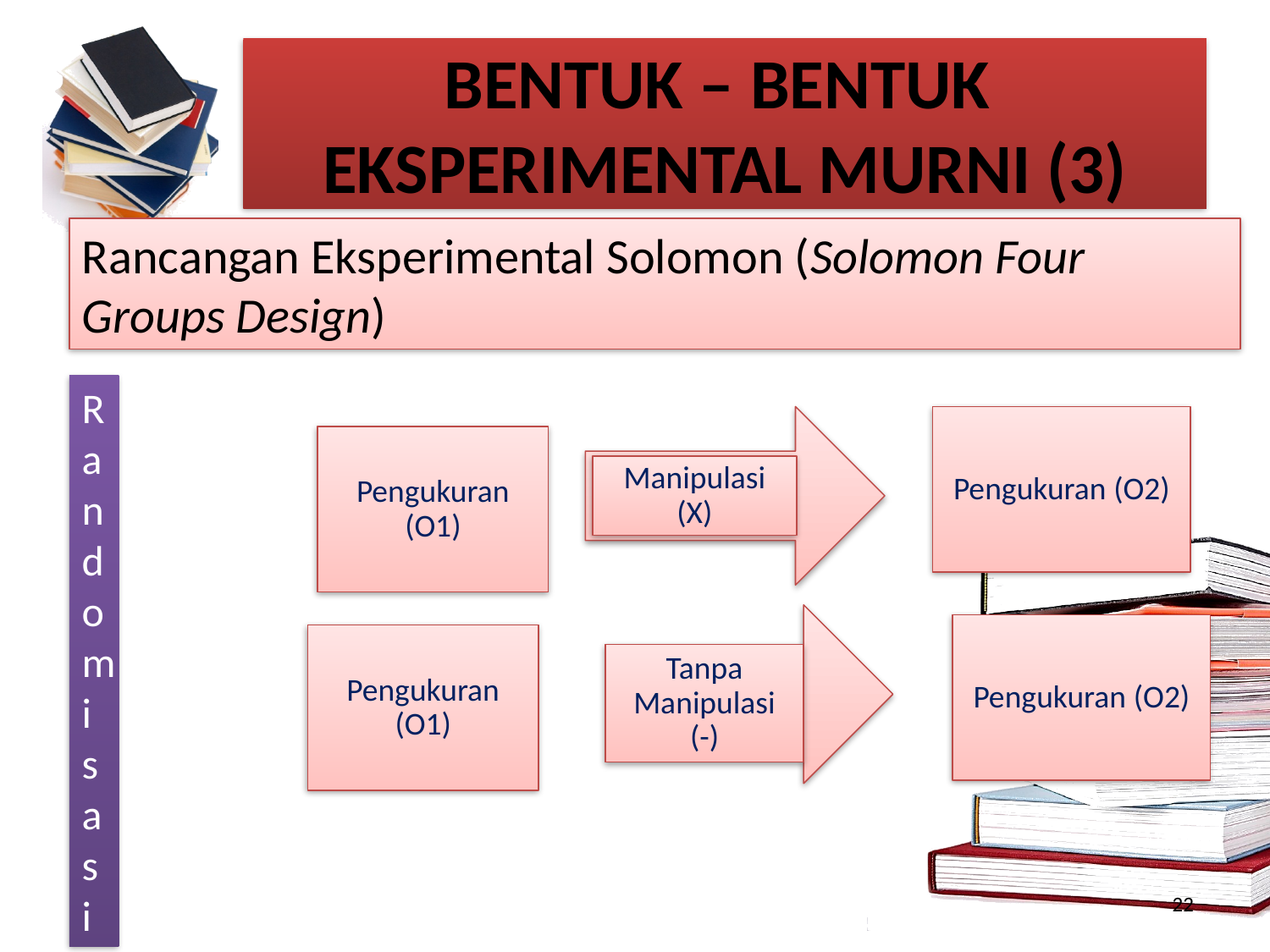

# BENTUK – BENTUK EKSPERIMENTAL MURNI (3)
Rancangan Eksperimental Solomon (Solomon Four Groups Design)
Randomisasi

Manipulasi (X)
Pengukuran (O2)
Pengukuran (O1)

Tanpa Manipulasi (-)
Pengukuran (O2)
Pengukuran (O1)
22